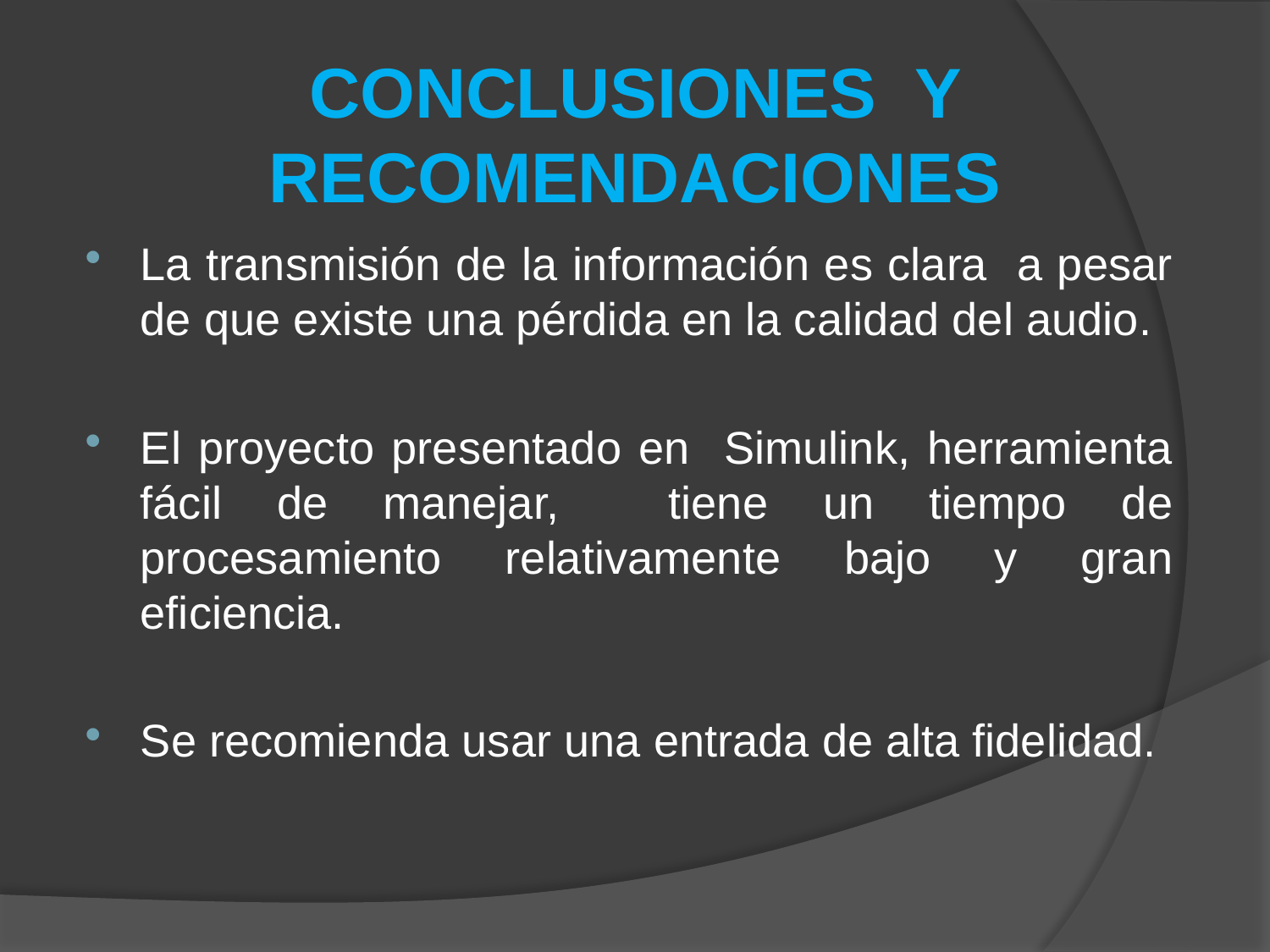

# CONCLUSIONES  Y RECOMENDACIONES
La transmisión de la información es clara  a pesar de que existe una pérdida en la calidad del audio.

El proyecto presentado en  Simulink, herramienta fácil de manejar,  tiene un tiempo de procesamiento relativamente bajo y gran eficiencia.

Se recomienda usar una entrada de alta fidelidad.